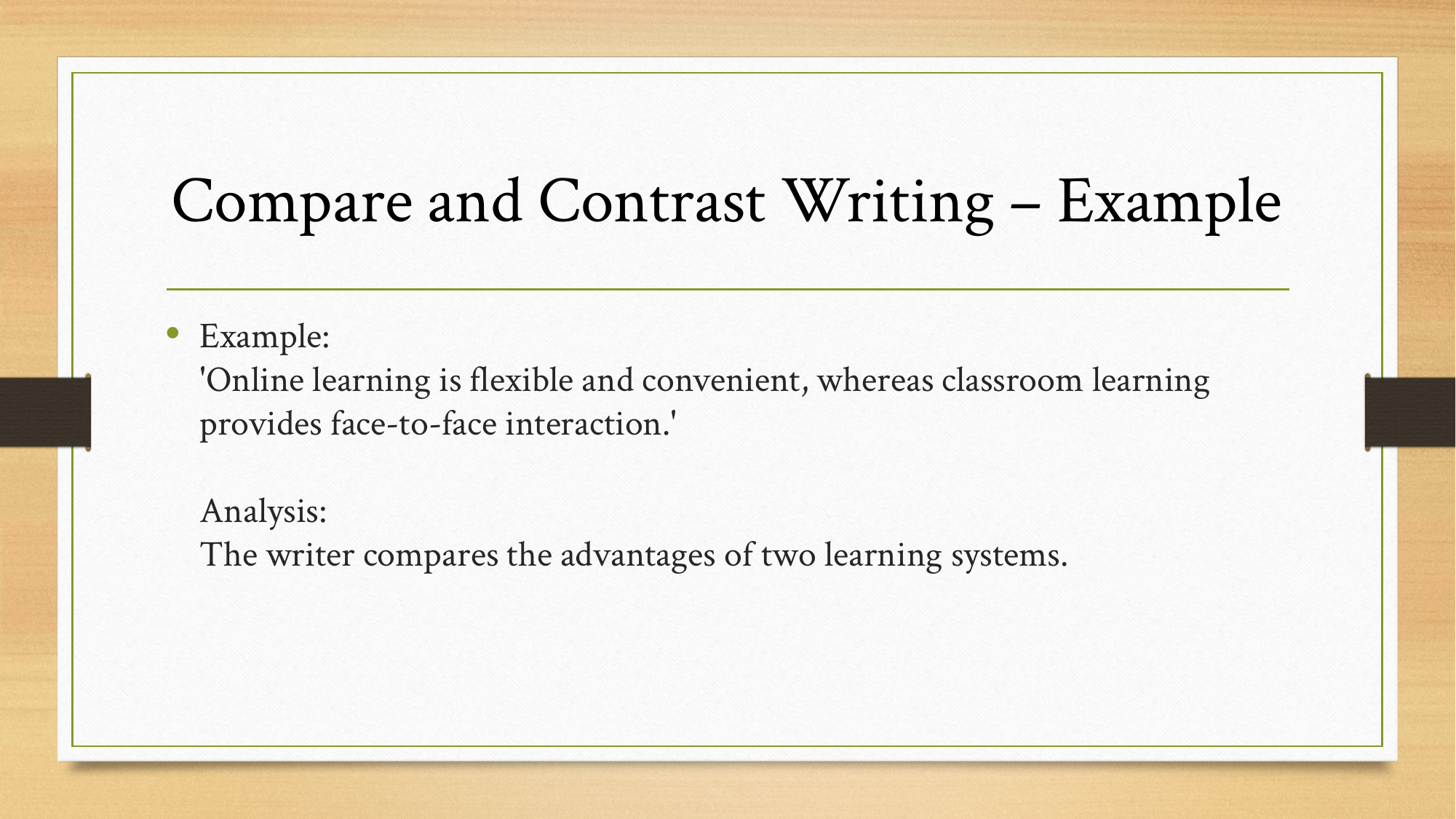

# Compare and Contrast Writing – Example
Example:
'Online learning is flexible and convenient, whereas classroom learning provides face-to-face interaction.'
Analysis:
The writer compares the advantages of two learning systems.